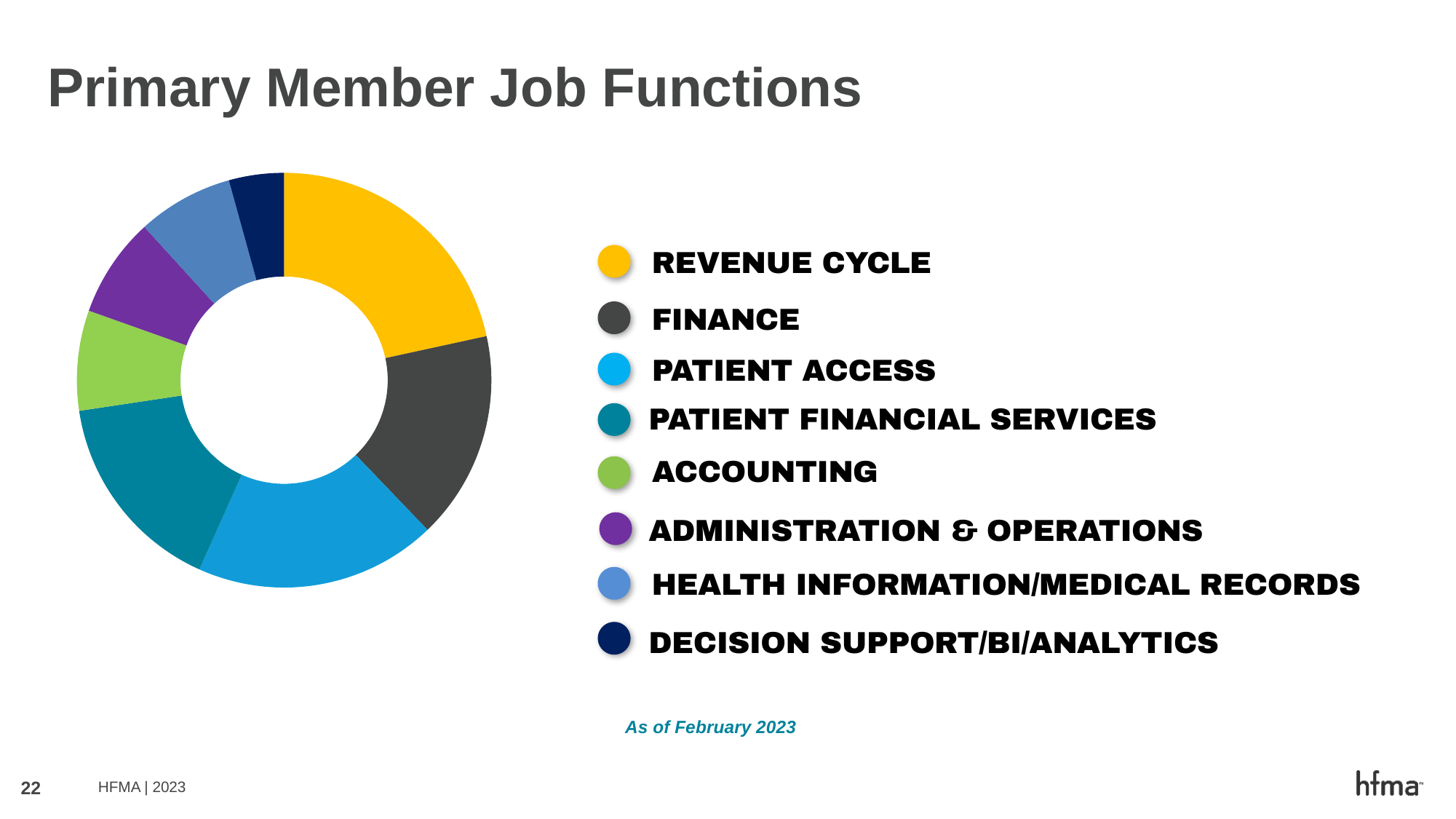

# Primary Member Job Functions

### Chart

| Category | Column1 |
|---|---|
| Revenue Cycle | 13855.0 |
| Finance | 10424.0 |
| Patient Access | 12109.0 |
| Patient Financial Services | 10220.0 |
| Accounting | 5012.0 |
| Administration and Operations | 4996.0 |
| Health Information/Medical Records | 4798.0 |
| Decision Support/BI/Analytics | 2757.0 |
REVENUE CYCLE

PATIENT ACCESS

PATIENT FINANCIAL SERVICES

FINANCE

ACCOUNTING

ADMINISTRATION & OPERATIONS

HEALTH INFORMATION/MEDICAL RECORDS

DECISION SUPPORT/BI/ANALYTICS

As of February 2023